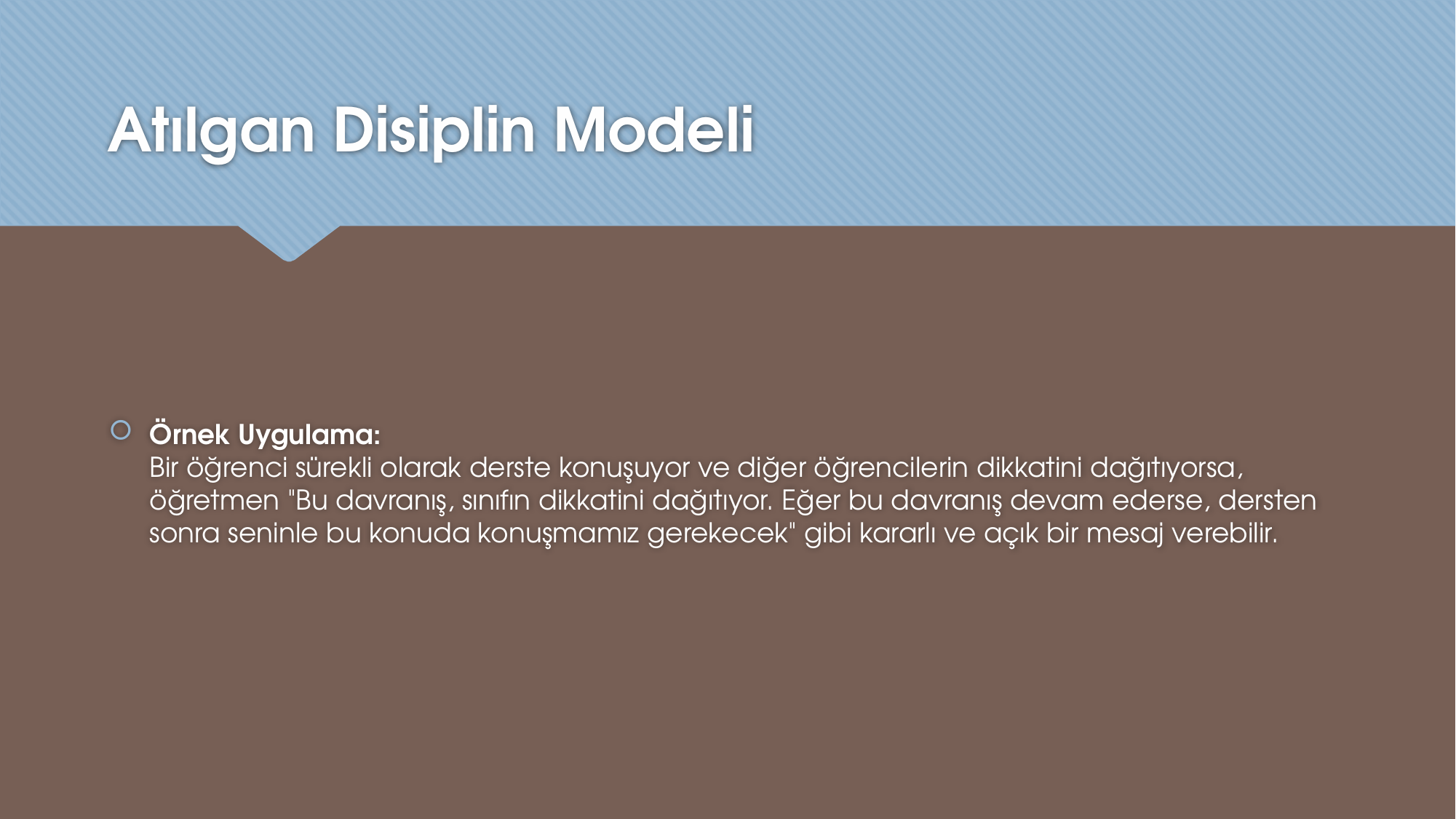

# Atılgan Disiplin Modeli
Örnek Uygulama:
Bir öğrenci sürekli olarak derste konuşuyor ve diğer öğrencilerin dikkatini dağıtıyorsa, öğretmen "Bu davranış, sınıfın dikkatini dağıtıyor. Eğer bu davranış devam ederse, dersten sonra seninle bu konuda konuşmamız gerekecek" gibi kararlı ve açık bir mesaj verebilir.